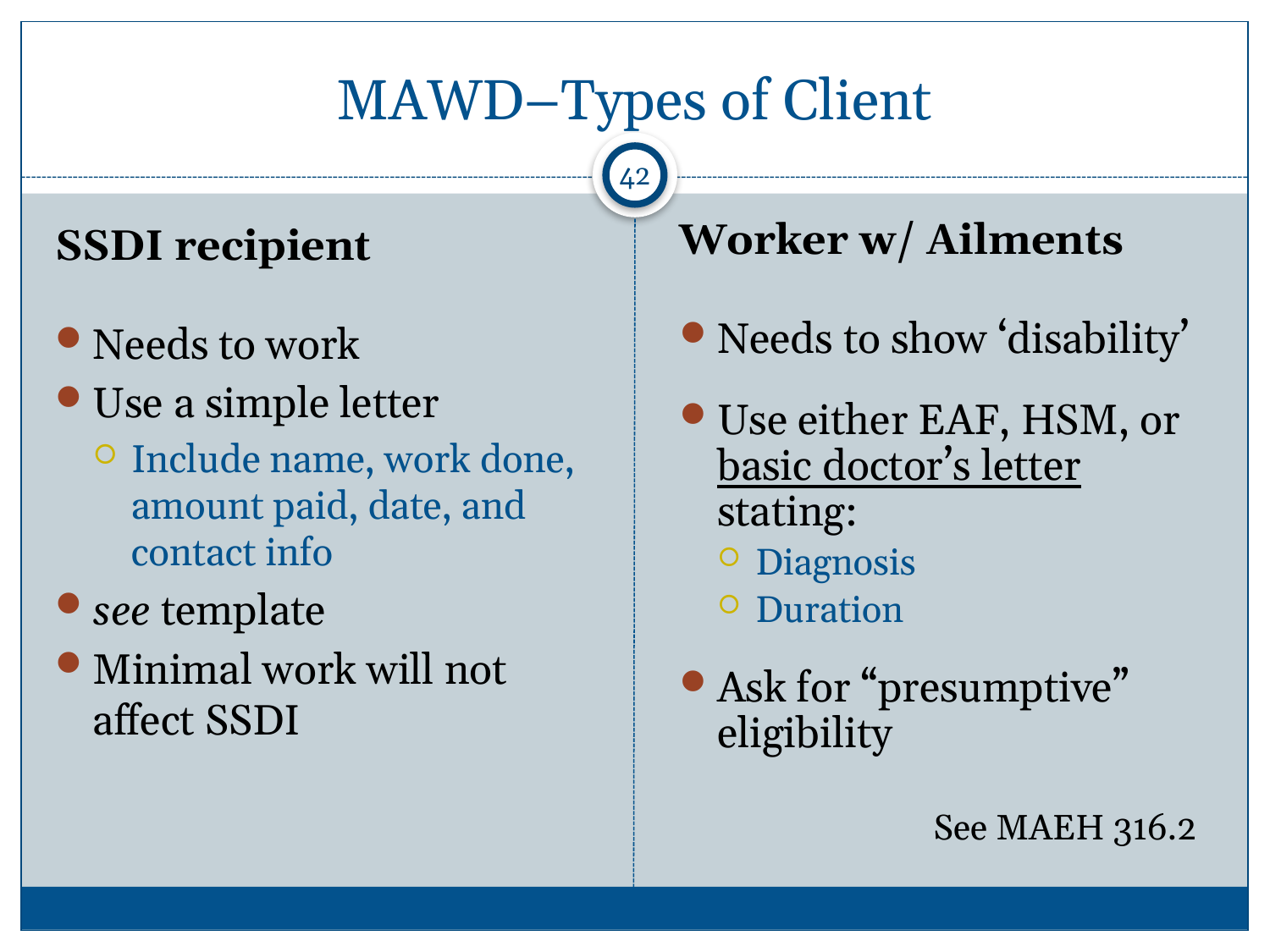

# MAWD–Types of Client
42
SSDI recipient

Needs to work
Use a simple letter
Include name, work done, amount paid, date, and contact info
see template
Minimal work will not affect SSDI
Worker w/ Ailments

Needs to show ‘disability’

Use either EAF, HSM, or basic doctor’s letter stating:
Diagnosis
Duration

Ask for “presumptive” eligibility

		See MAEH 316.2